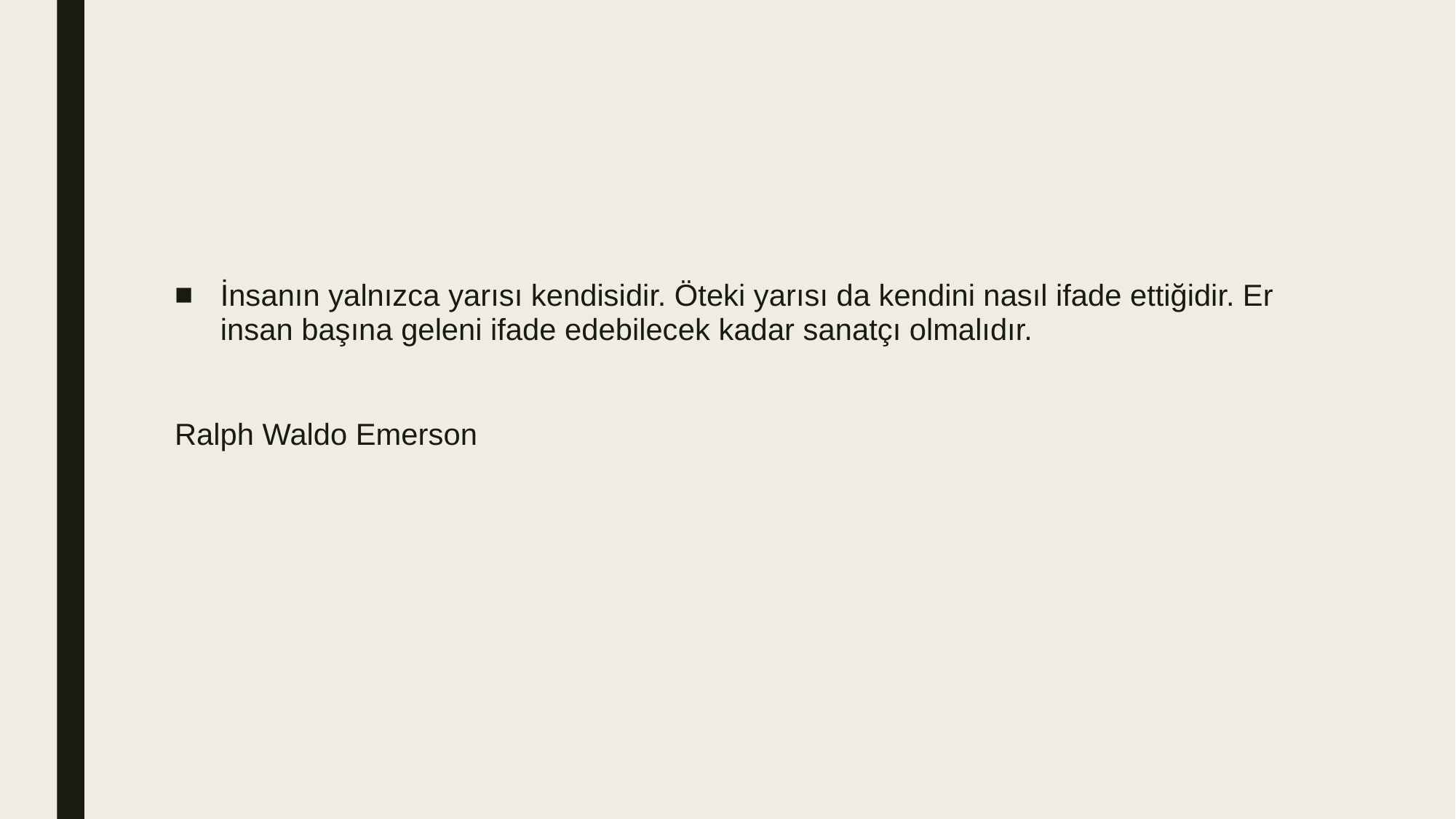

İnsanın yalnızca yarısı kendisidir. Öteki yarısı da kendini nasıl ifade ettiğidir. Er insan başına geleni ifade edebilecek kadar sanatçı olmalıdır.

Ralph Waldo Emerson